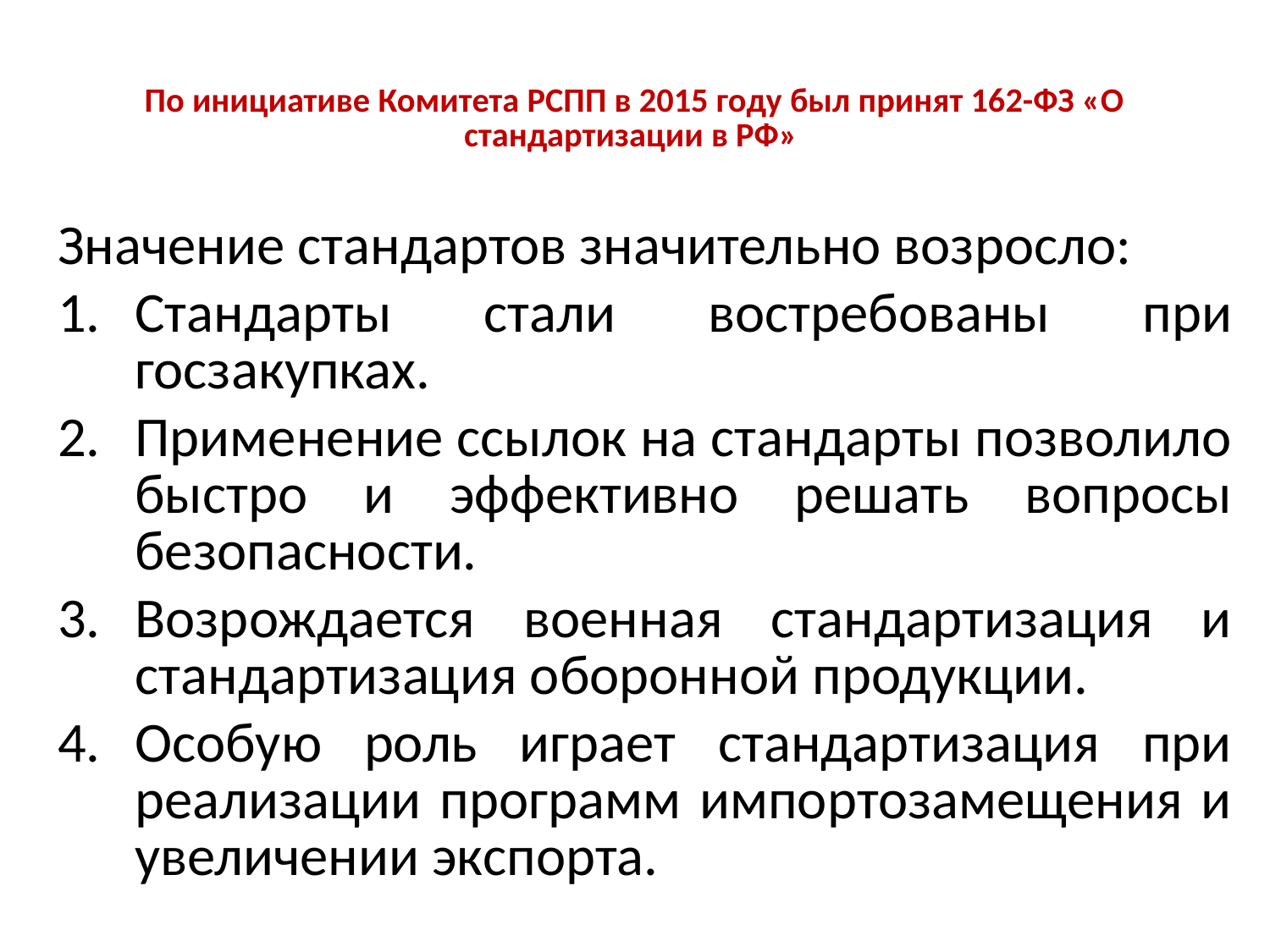

# По инициативе Комитета РСПП в 2015 году был принят 162-ФЗ «О стандартизации в РФ»
Значение стандартов значительно возросло:
Стандарты стали востребованы при госзакупках.
Применение ссылок на стандарты позволило быстро и эффективно решать вопросы безопасности.
Возрождается военная стандартизация и стандартизация оборонной продукции.
Особую роль играет стандартизация при реализации программ импортозамещения и увеличении экспорта.